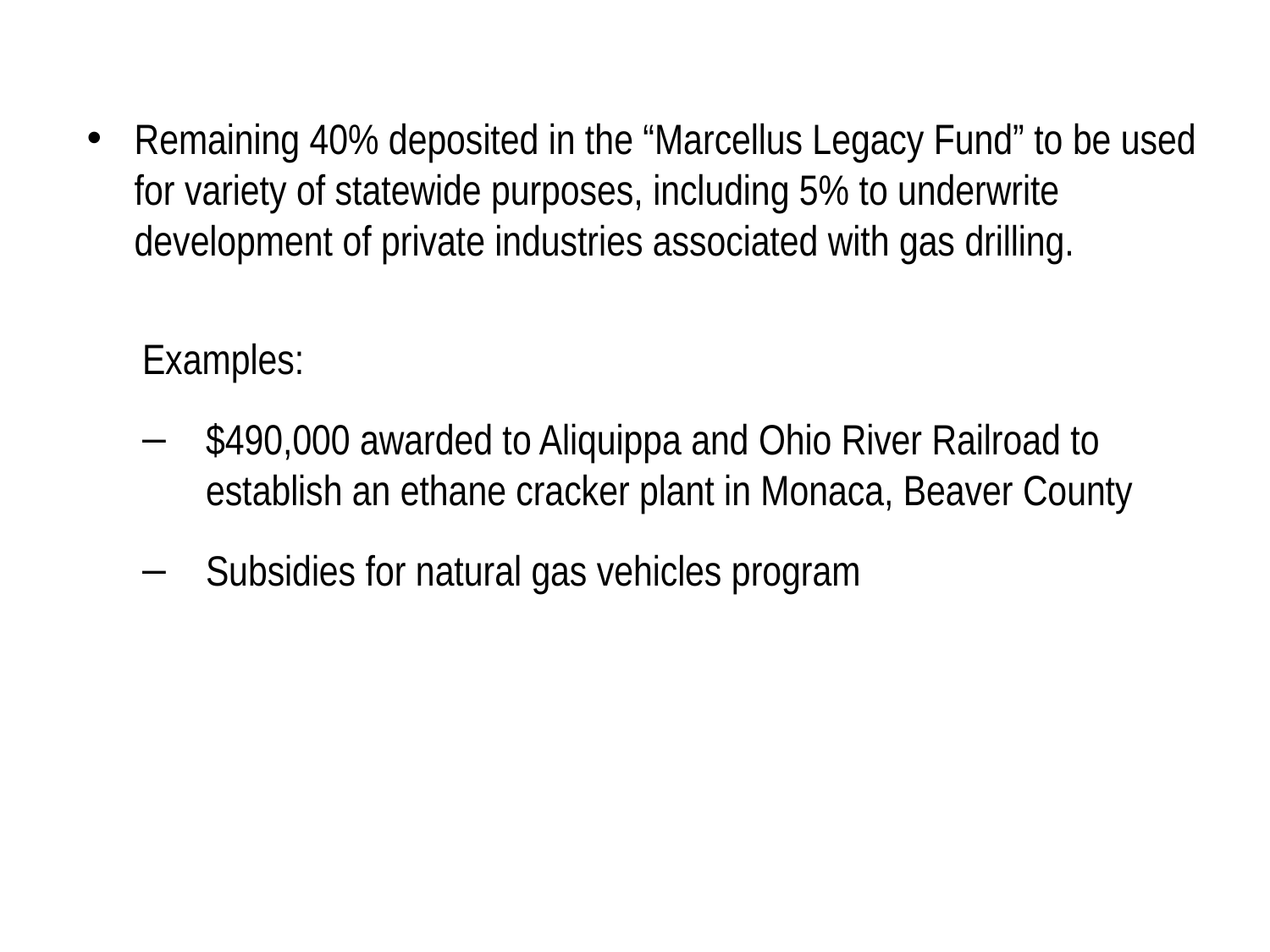

Remaining 40% deposited in the “Marcellus Legacy Fund” to be used for variety of statewide purposes, including 5% to underwrite development of private industries associated with gas drilling.

Examples:
$490,000 awarded to Aliquippa and Ohio River Railroad to establish an ethane cracker plant in Monaca, Beaver County
Subsidies for natural gas vehicles program